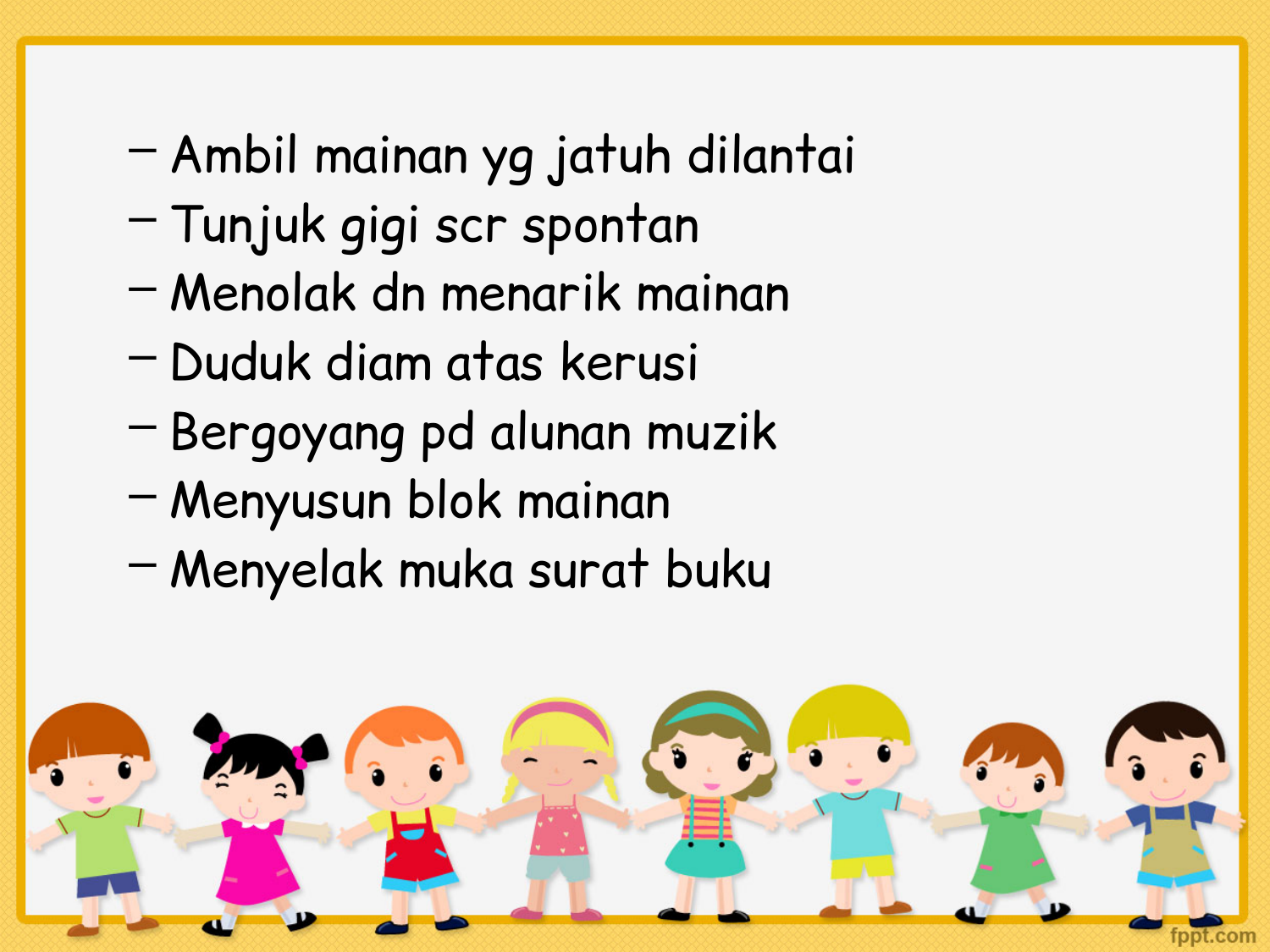

Ambil mainan yg jatuh dilantai
Tunjuk gigi scr spontan
Menolak dn menarik mainan
Duduk diam atas kerusi
Bergoyang pd alunan muzik
Menyusun blok mainan
Menyelak muka surat buku